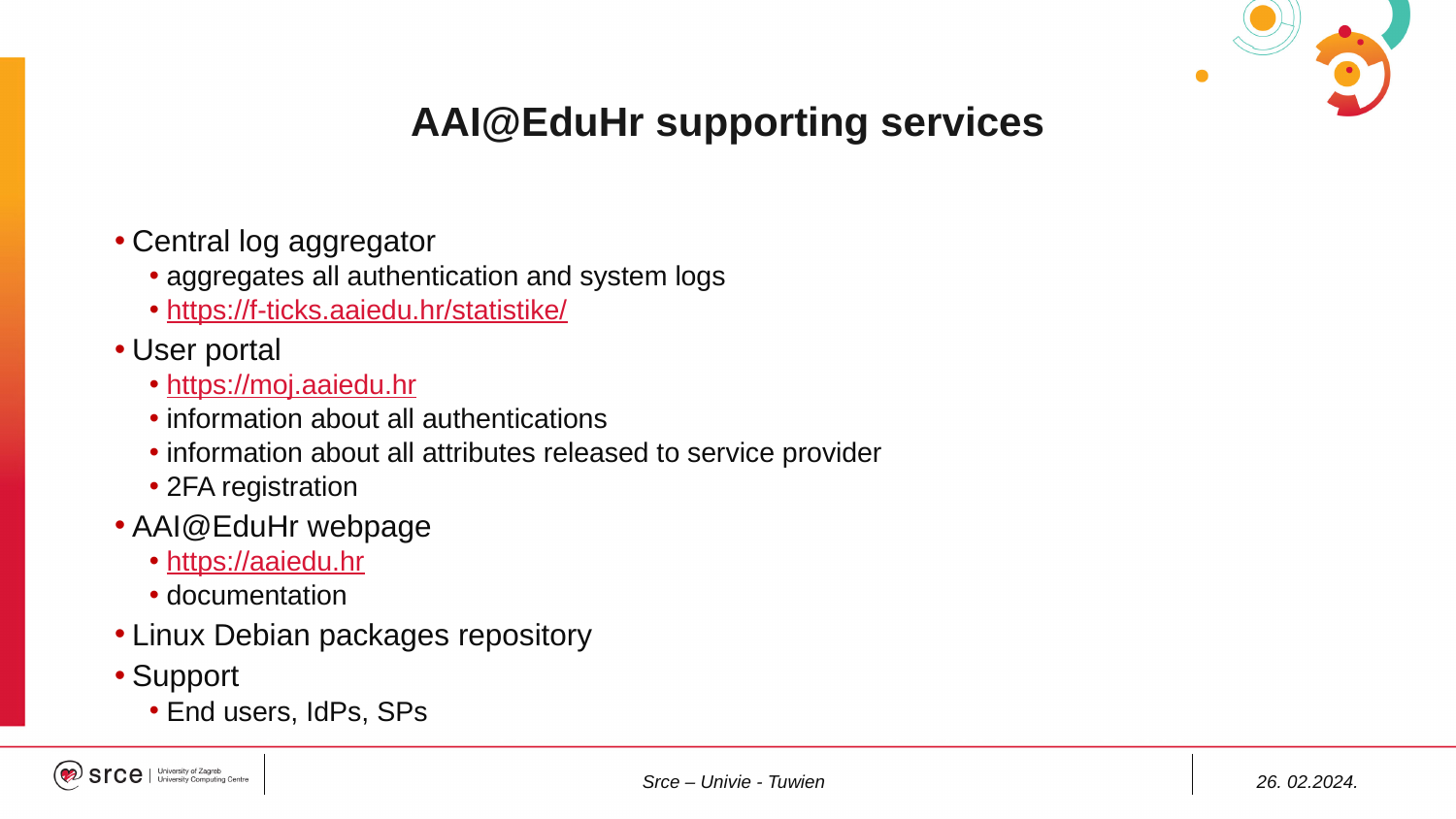

# AAI@EduHr supporting services
Central log aggregator
aggregates all authentication and system logs
https://f-ticks.aaiedu.hr/statistike/
User portal
https://moj.aaiedu.hr
information about all authentications
information about all attributes released to service provider
2FA registration
AAI@EduHr webpage
https://aaiedu.hr
documentation
Linux Debian packages repository
Support
End users, IdPs, SPs

Srce – Univie - Tuwien
26. 02.2024.